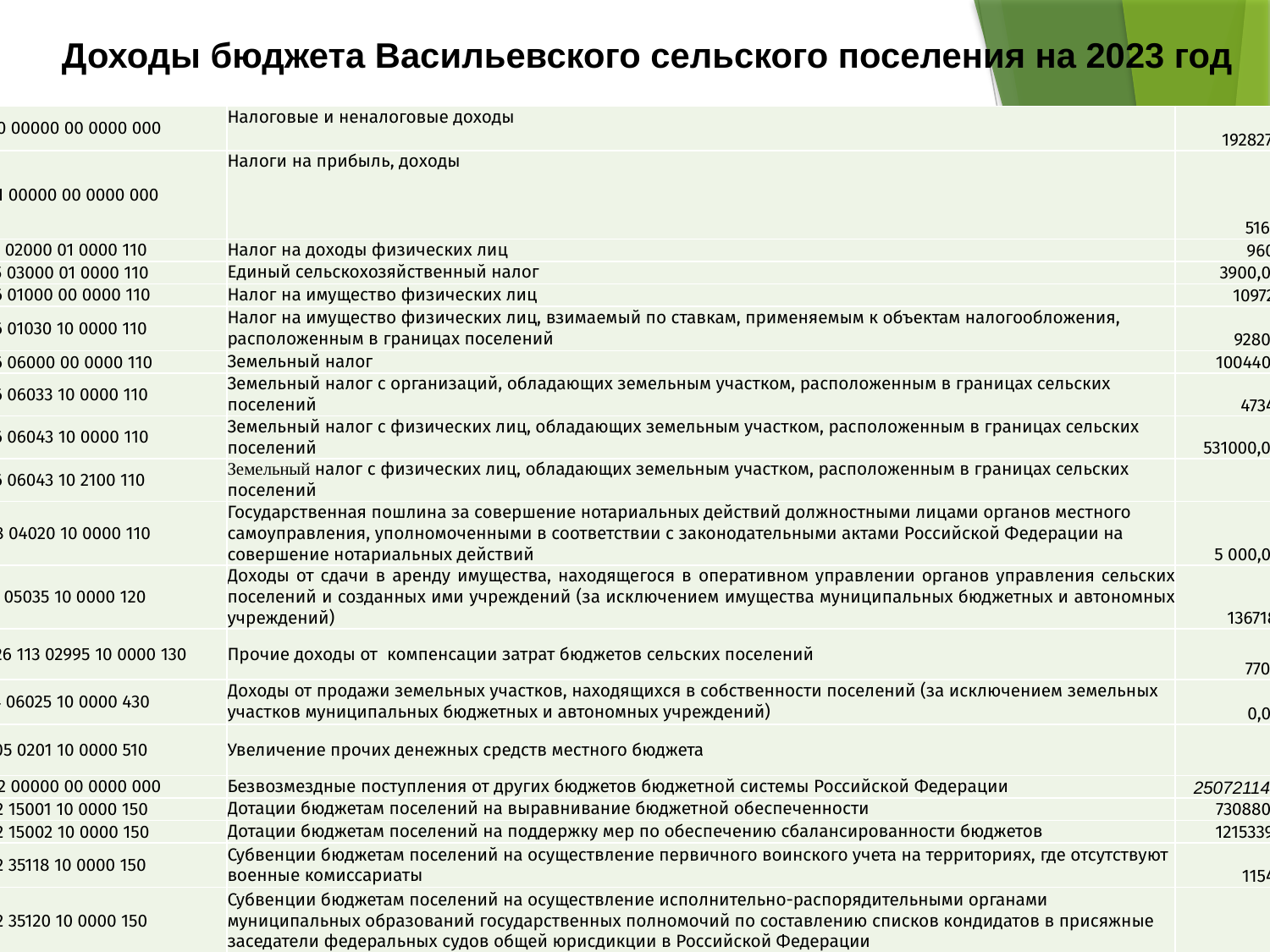

# Доходы бюджета Васильевского сельского поселения на 2023 год
| 000 100 00000 00 0000 000 | Налоговые и неналоговые доходы | 1928279,4 | - |
| --- | --- | --- | --- |
| 000 101 00000 00 0000 000 | Налоги на прибыль, доходы | 516361 | 0,00 |
| 182 101 02000 01 0000 110 | Налог на доходы физических лиц | 96000 |  |
| 182 105 03000 01 0000 110 | Единый сельскохозяйственный налог | 3900,00 |  |
| 182 106 01000 00 0000 110 | Налог на имущество физических лиц | 1097200 |  |
| 182 106 01030 10 0000 110 | Налог на имущество физических лиц, взимаемый по ставкам, применяемым к объектам налогообложения, расположенным в границах поселений | 92800 |  |
| 182 106 06000 00 0000 110 | Земельный налог | 1004400,0 |  |
| 182 106 06033 10 0000 110 | Земельный налог с организаций, обладающих земельным участком, расположенным в границах сельских поселений | 473400 |  |
| 182 106 06043 10 0000 110 | Земельный налог с физических лиц, обладающих земельным участком, расположенным в границах сельских поселений | 531000,00 |  |
| 182 106 06043 10 2100 110 | Земельный налог с физических лиц, обладающих земельным участком, расположенным в границах сельских поселений |  |  |
| 926 108 04020 10 0000 110 | Государственная пошлина за совершение нотариальных действий должностными лицами органов местного самоуправления, уполномоченными в соответствии с законодательными актами Российской Федерации на совершение нотариальных действий | 5 000,00 |  |
| 926 111 05035 10 0000 120 | Доходы от сдачи в аренду имущества, находящегося в оперативном управлении органов управления сельских поселений и созданных ими учреждений (за исключением имущества муниципальных бюджетных и автономных учреждений) | 136718,4 |  |
| 926 113 02995 10 0000 130 | Прочие доходы от компенсации затрат бюджетов сельских поселений | 77000 |  |
| 926 114 06025 10 0000 430 | Доходы от продажи земельных участков, находящихся в собственности поселений (за исключением земельных участков муниципальных бюджетных и автономных учреждений) | 0,00 |  |
| 926 0105 0201 10 0000 510 | Увеличение прочих денежных средств местного бюджета | 0,0 |  |
| 000 202 00000 00 0000 000 | Безвозмездные поступления от других бюджетов бюджетной системы Российской Федерации | 25072114,39 |  |
| 926 202 15001 10 0000 150 | Дотации бюджетам поселений на выравнивание бюджетной обеспеченности | 7308800,0 |  |
| 926 202 15002 10 0000 150 | Дотации бюджетам поселений на поддержку мер по обеспечению сбалансированности бюджетов | 1215339,75 |  |
| 926 202 35118 10 0000 150 | Субвенции бюджетам поселений на осуществление первичного воинского учета на территориях, где отсутствуют военные комиссариаты | 115400 |  |
| 926 202 35120 10 0000 150 | Субвенции бюджетам поселений на осуществление исполнительно-распорядительными органами муниципальных образований государственных полномочий по составлению списков кондидатов в присяжные заседатели федеральных судов общей юрисдикции в Российской Федерации | 0,0 |  |
| 926 202 40014 10 0000 150 | Межбюджетные трансферты, передаваемые бюджетам поселений из бюджетов муниципальных районов на осуществление части полномочий по решению вопросов местного значения в соответствии с заключенными соглашениями | 273025,49 |  |
| 926 202 35082 10 0000 150 | Субвенции бюджетам поселений на предоставление жилых помещений детям - сиротам и детям, оставшимся без попечения родителей, лицам из их числа по договорам найма специализированных жилых помещений |  |  |
| 926 202 25519 10 0000 150 | Субсидия бюджетам сельских поселений на поддержку отрасли культуры |  |  |
| 926 202 29999 10 0000 150 | Прочие субсидии бюджетам сельских поселений | 16159549,15 |  |
| Всего доходов |  | 27000393,79 |  |